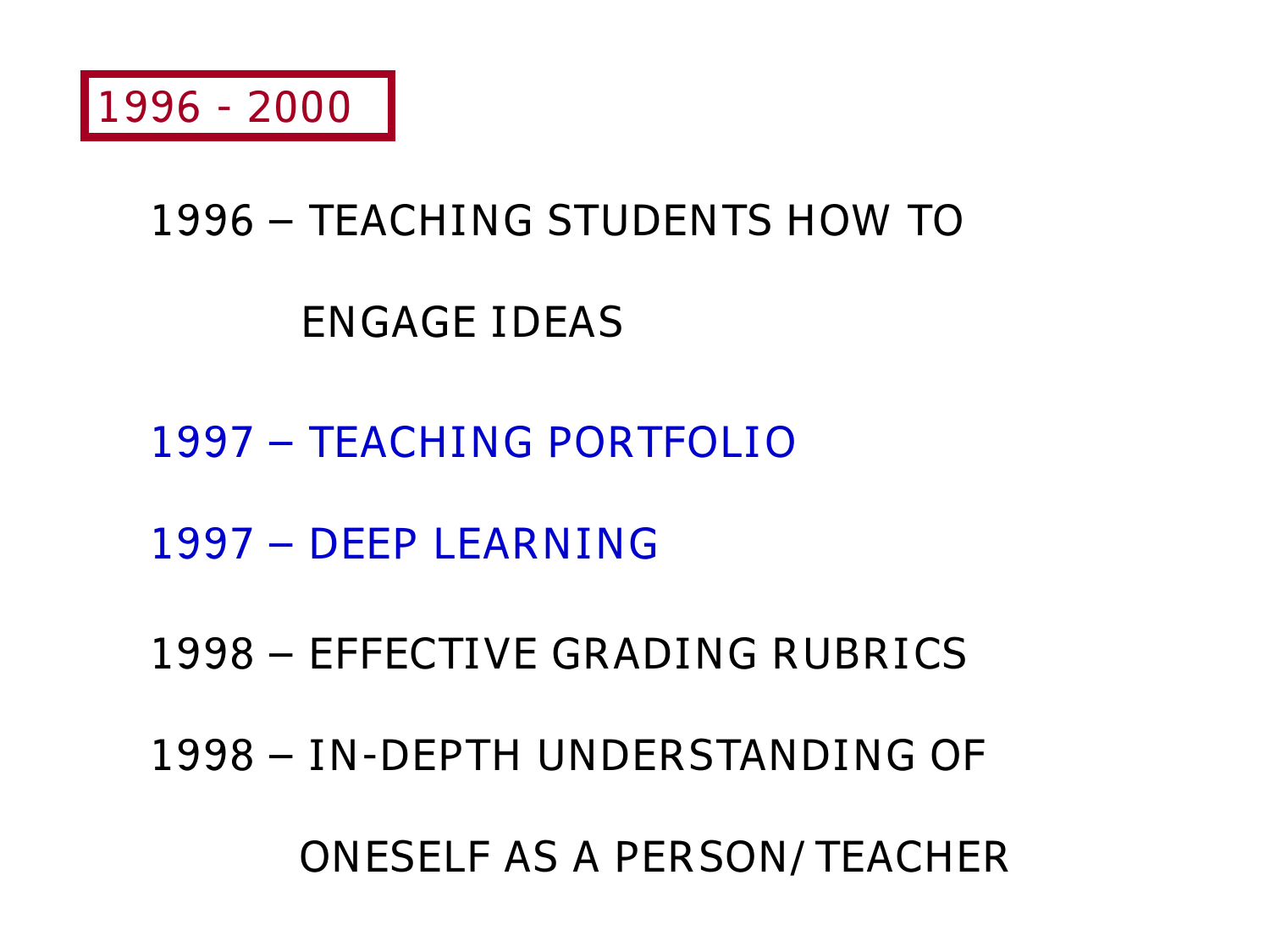

1996 - 2000
1996 – TEACHING STUDENTS HOW TO
	  ENGAGE IDEAS

1997 – TEACHING PORTFOLIO
1997 – DEEP LEARNING
1998 – EFFECTIVE GRADING RUBRICS
1998 – IN-DEPTH UNDERSTANDING OF
            ONESELF AS A PERSON/TEACHER